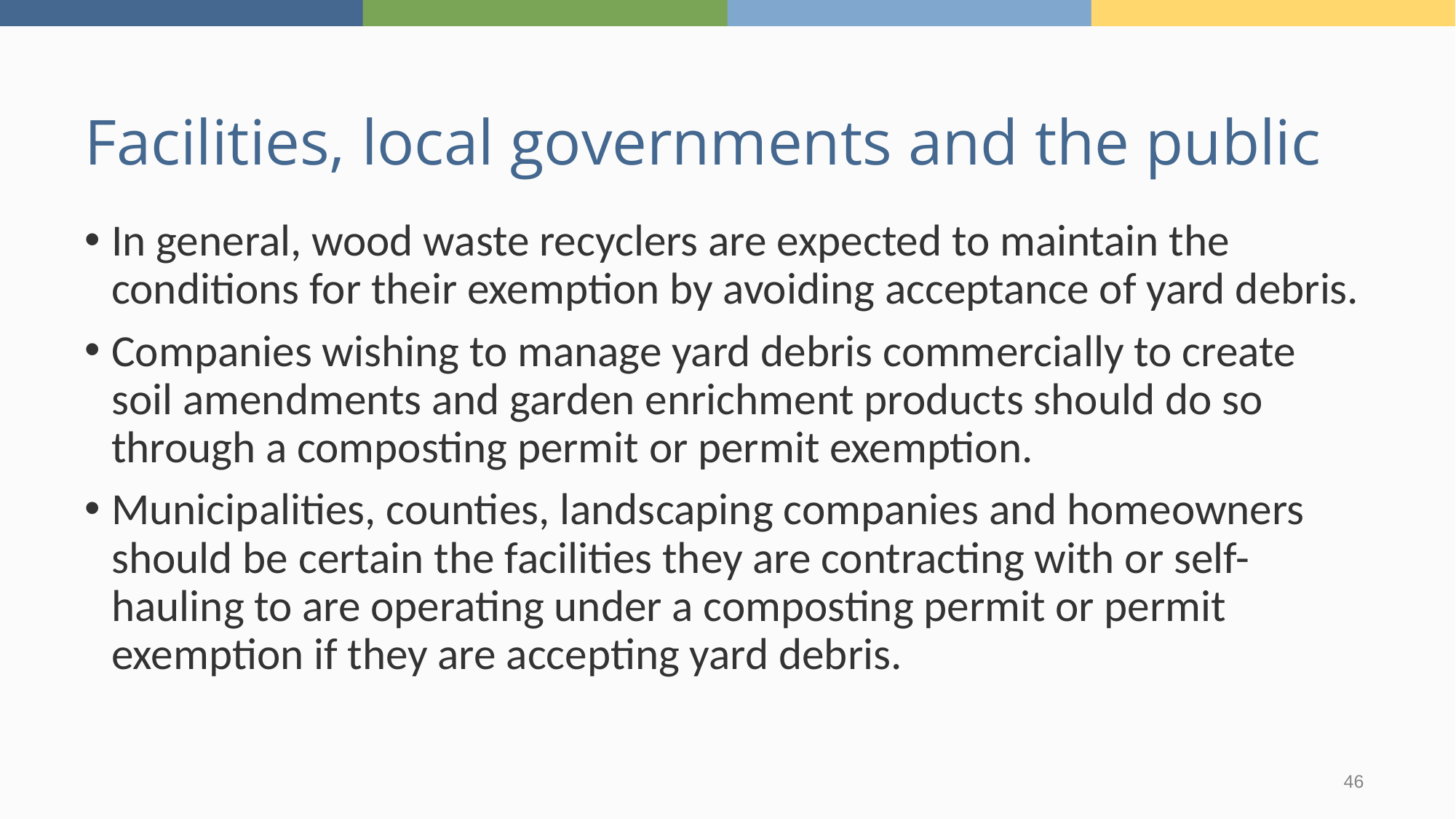

# Facilities, local governments and the public
In general, wood waste recyclers are expected to maintain the conditions for their exemption by avoiding acceptance of yard debris.
Companies wishing to manage yard debris commercially to create soil amendments and garden enrichment products should do so through a composting permit or permit exemption.
Municipalities, counties, landscaping companies and homeowners should be certain the facilities they are contracting with or self-hauling to are operating under a composting permit or permit exemption if they are accepting yard debris.
46